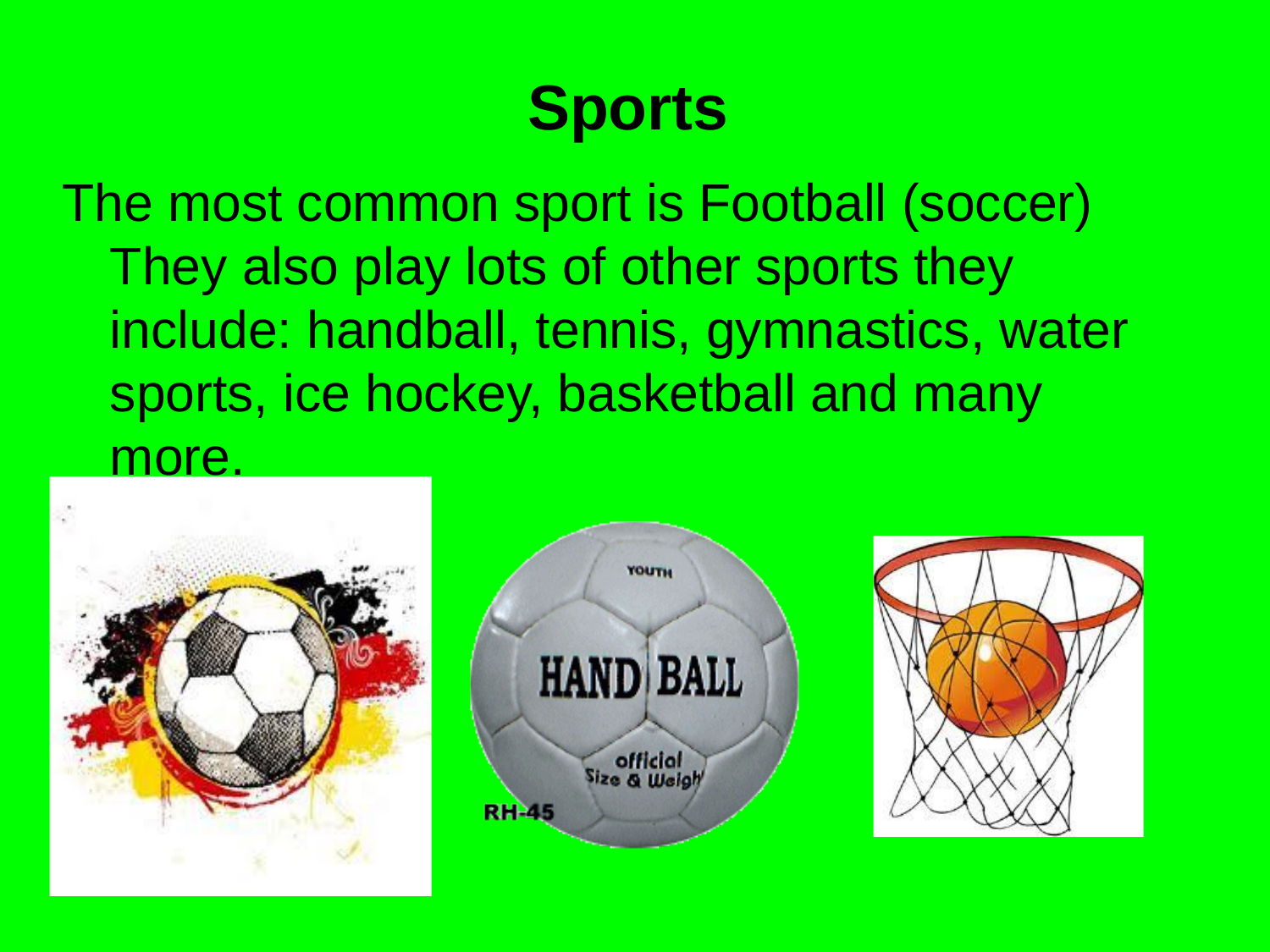

# Sports
The most common sport is Football (soccer) They also play lots of other sports they include: handball, tennis, gymnastics, water sports, ice hockey, basketball and many more.